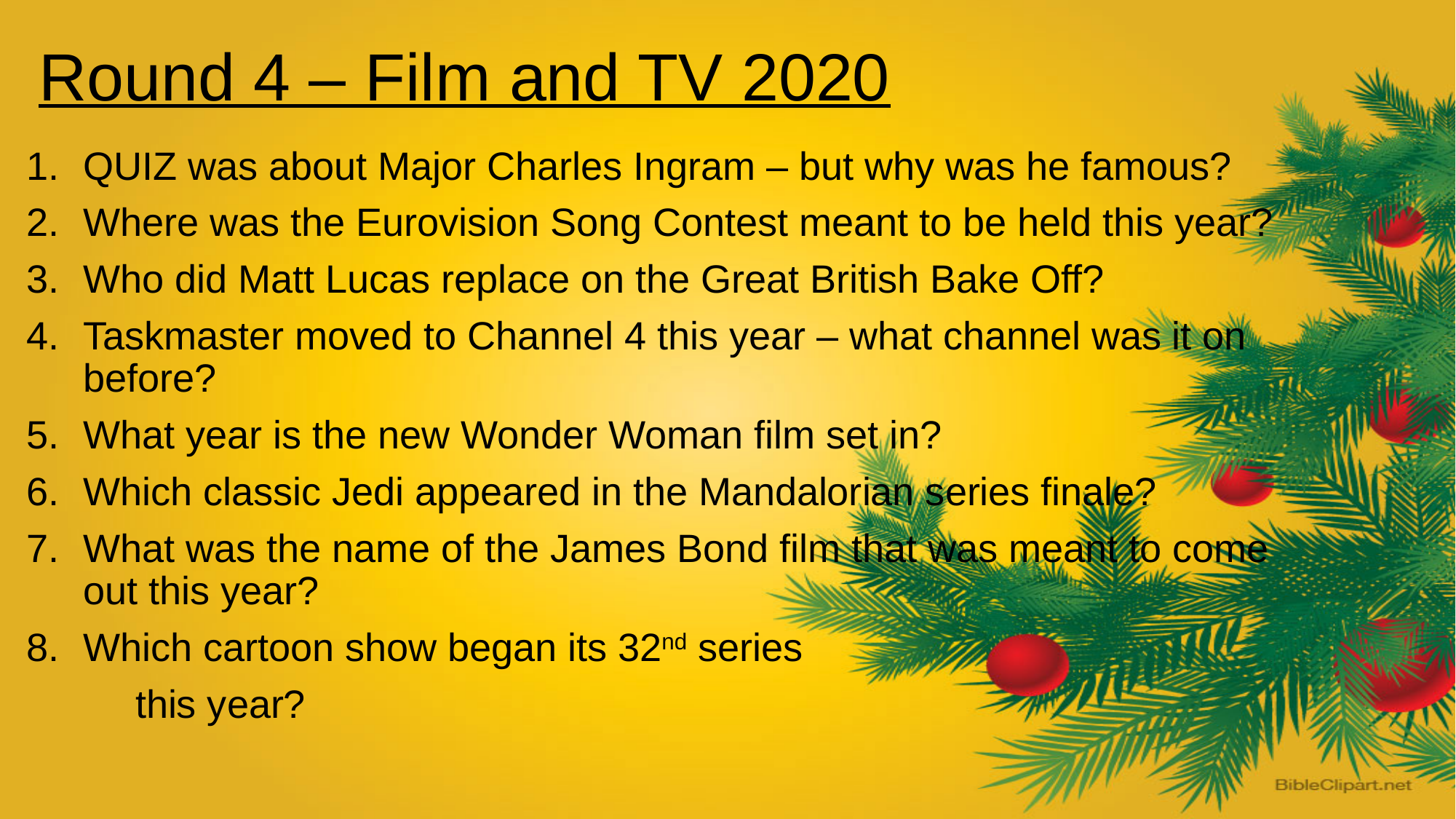

# Round 4 – Film and TV 2020
QUIZ was about Major Charles Ingram – but why was he famous?
Where was the Eurovision Song Contest meant to be held this year?
Who did Matt Lucas replace on the Great British Bake Off?
Taskmaster moved to Channel 4 this year – what channel was it on before?
What year is the new Wonder Woman film set in?
Which classic Jedi appeared in the Mandalorian series finale?
What was the name of the James Bond film that was meant to come out this year?
Which cartoon show began its 32nd series
          this year?